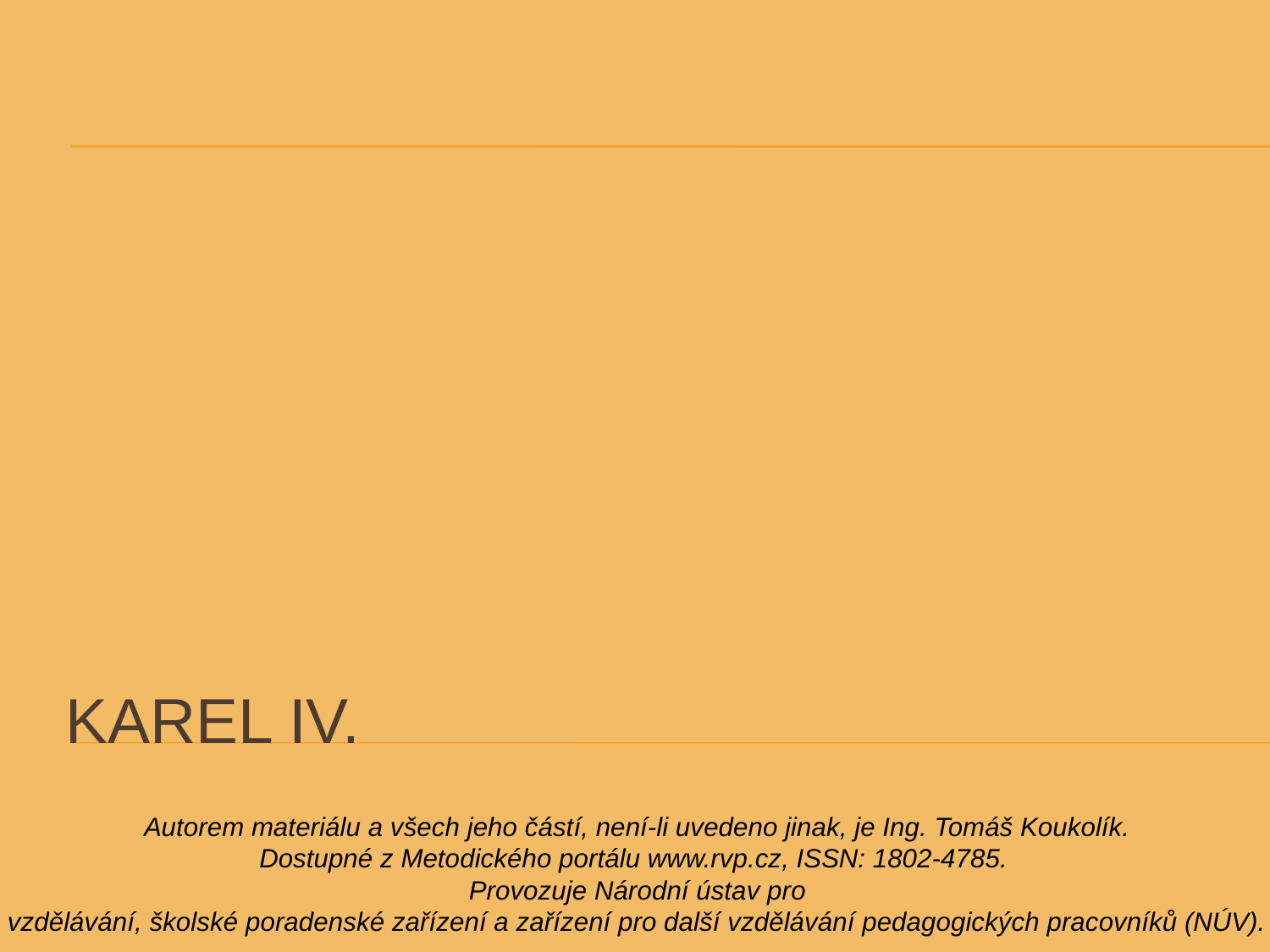

# KAREL IV.
Autorem materiálu a všech jeho částí, není-li uvedeno jinak, je Ing. Tomáš Koukolík.
Dostupné z Metodického portálu www.rvp.cz, ISSN: 1802-4785.
Provozuje Národní ústav pro
vzdělávání, školské poradenské zařízení a zařízení pro další vzdělávání pedagogických pracovníků (NÚV).